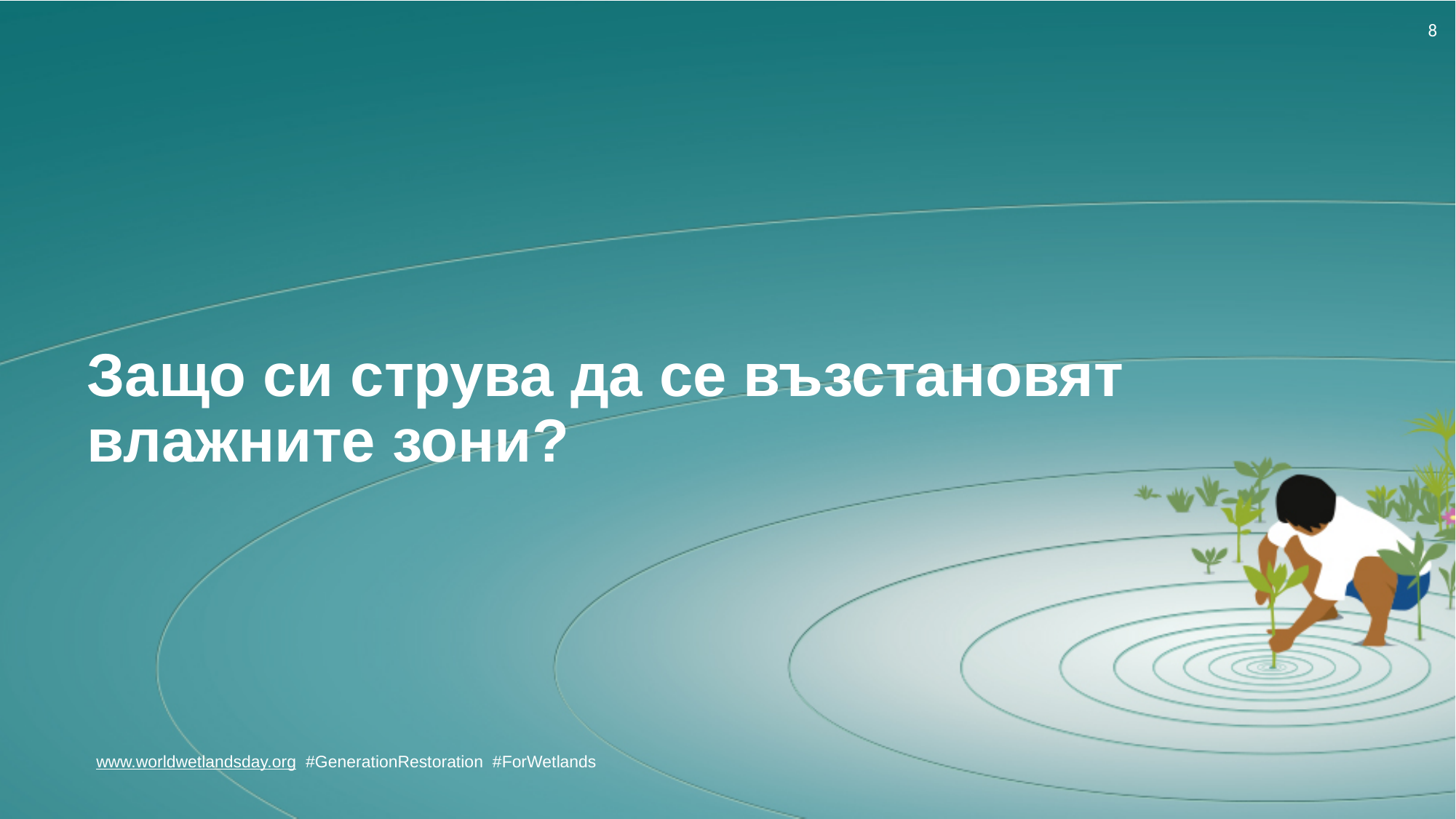

# Защо си струва да се възстановят влажните зони?